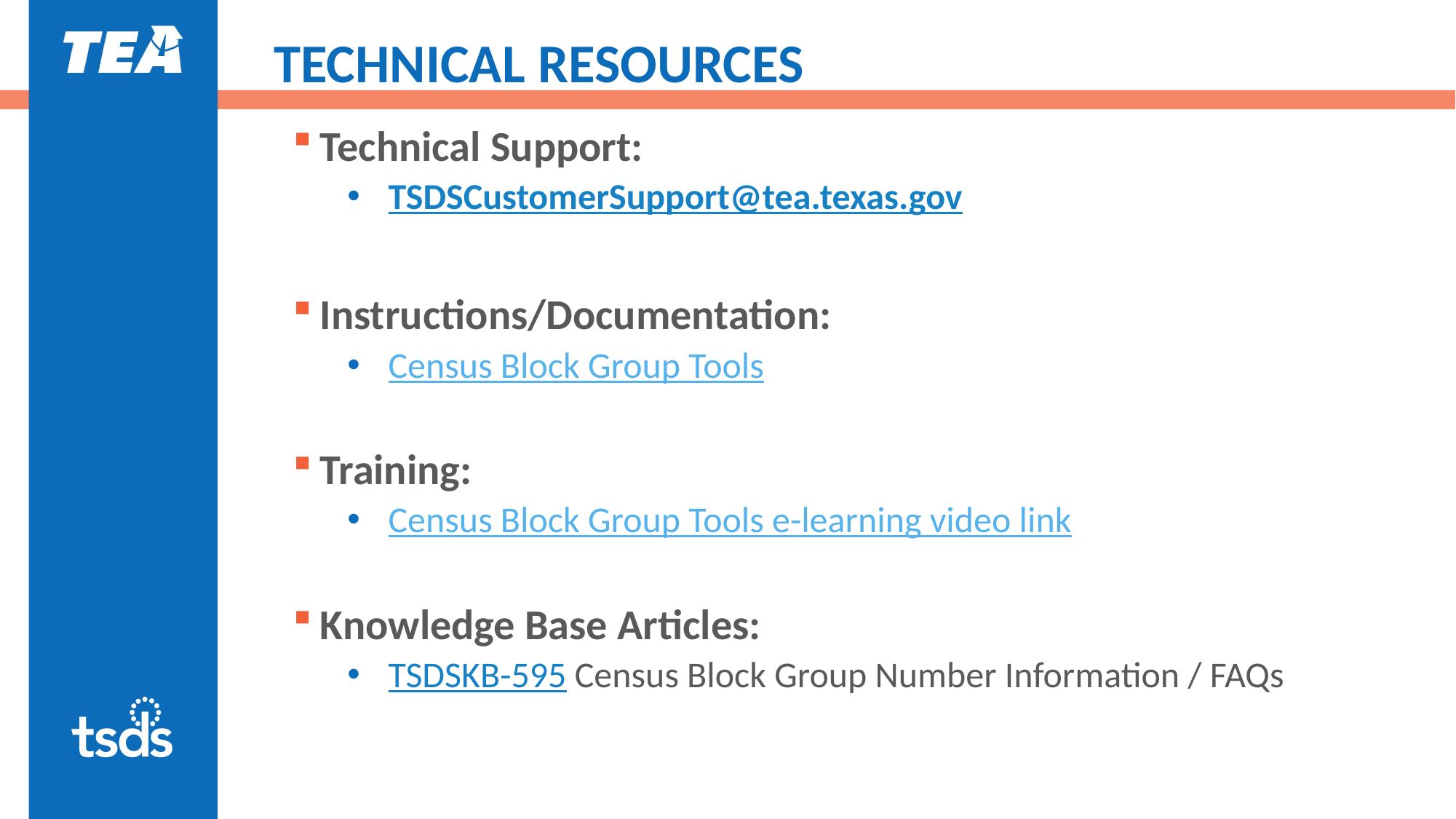

# TECHNICAL RESOURCES
Technical Support:​
TSDSCustomerSupport@tea.texas.gov ​

Instructions/Documentation:
Census Block Group Tools

Training:
Census Block Group Tools e-learning video link

Knowledge Base Articles:
TSDSKB-595 Census Block Group Number Information / FAQs